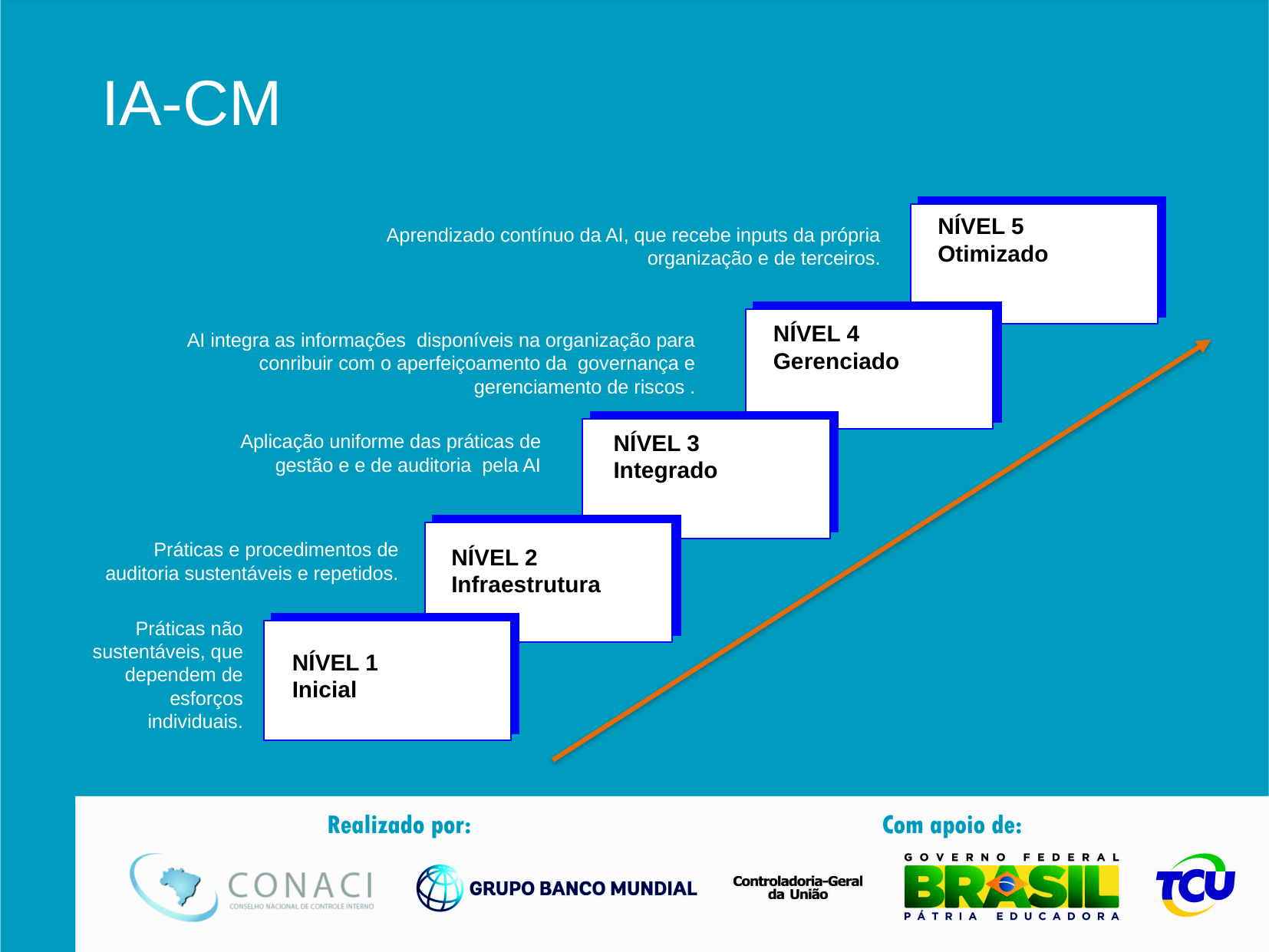

IA-CM

NÍVEL 5
Otimizado
Aprendizado contínuo da AI, que recebe inputs da própria organização e de terceiros.

NÍVEL 4
Gerenciado
AI integra as informações  disponíveis na organização para conribuir com o aperfeiçoamento da  governança e gerenciamento de riscos .

NÍVEL 3
Integrado
Aplicação uniforme das práticas de gestão e e de auditoria  pela AI

NÍVEL 2
Infraestrutura
Práticas e procedimentos de auditoria sustentáveis e repetidos.
Práticas não sustentáveis, que dependem de esforços individuais.

NÍVEL 1
Inicial